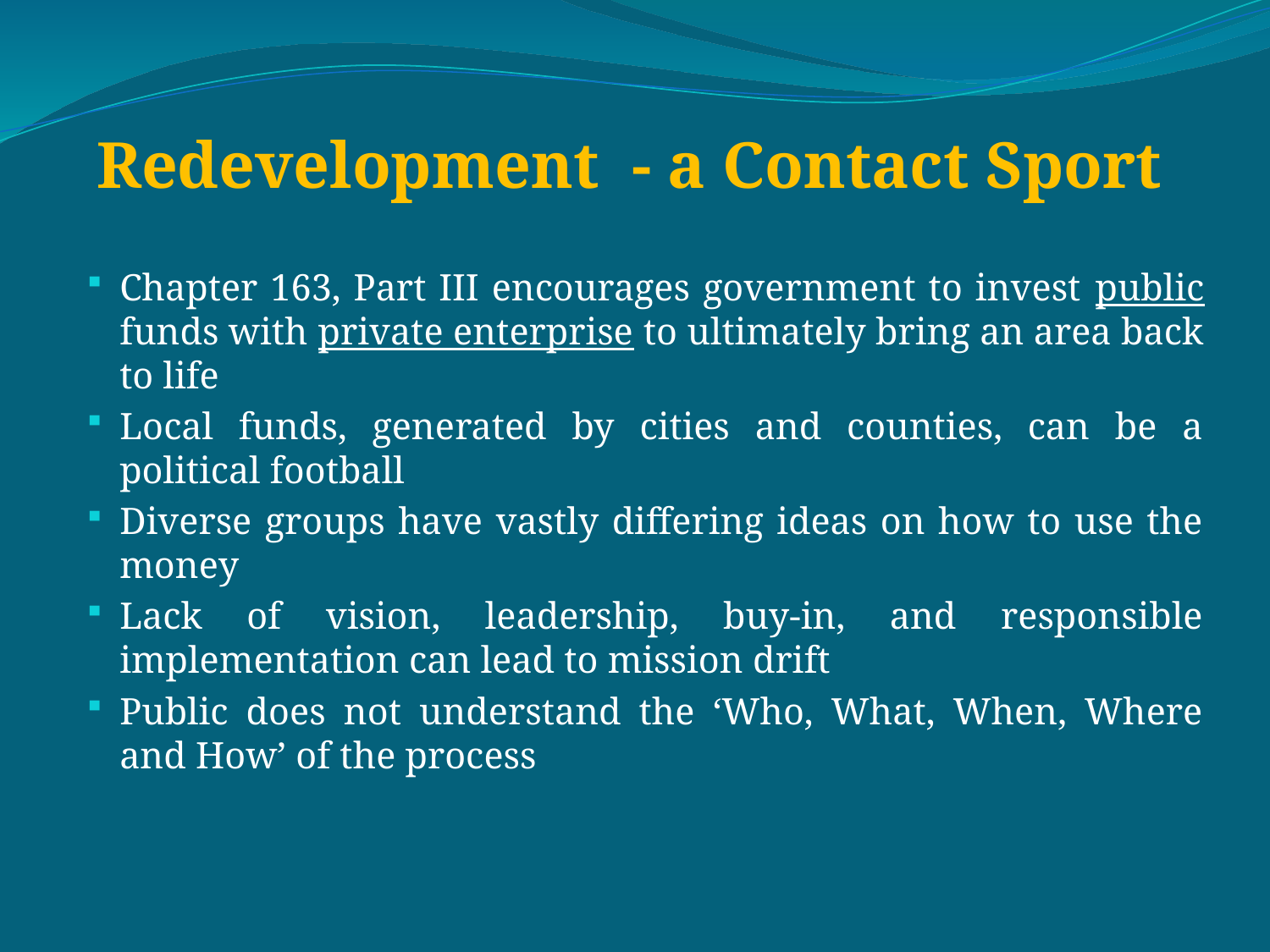

# Redevelopment  - a Contact Sport

Chapter 163, Part III encourages government to invest public funds with private enterprise to ultimately bring an area back to life
Local funds, generated by cities and counties, can be a political football
Diverse groups have vastly differing ideas on how to use the money
Lack of vision, leadership, buy-in, and responsible implementation can lead to mission drift
Public does not understand the ‘Who, What, When, Where and How’ of the process